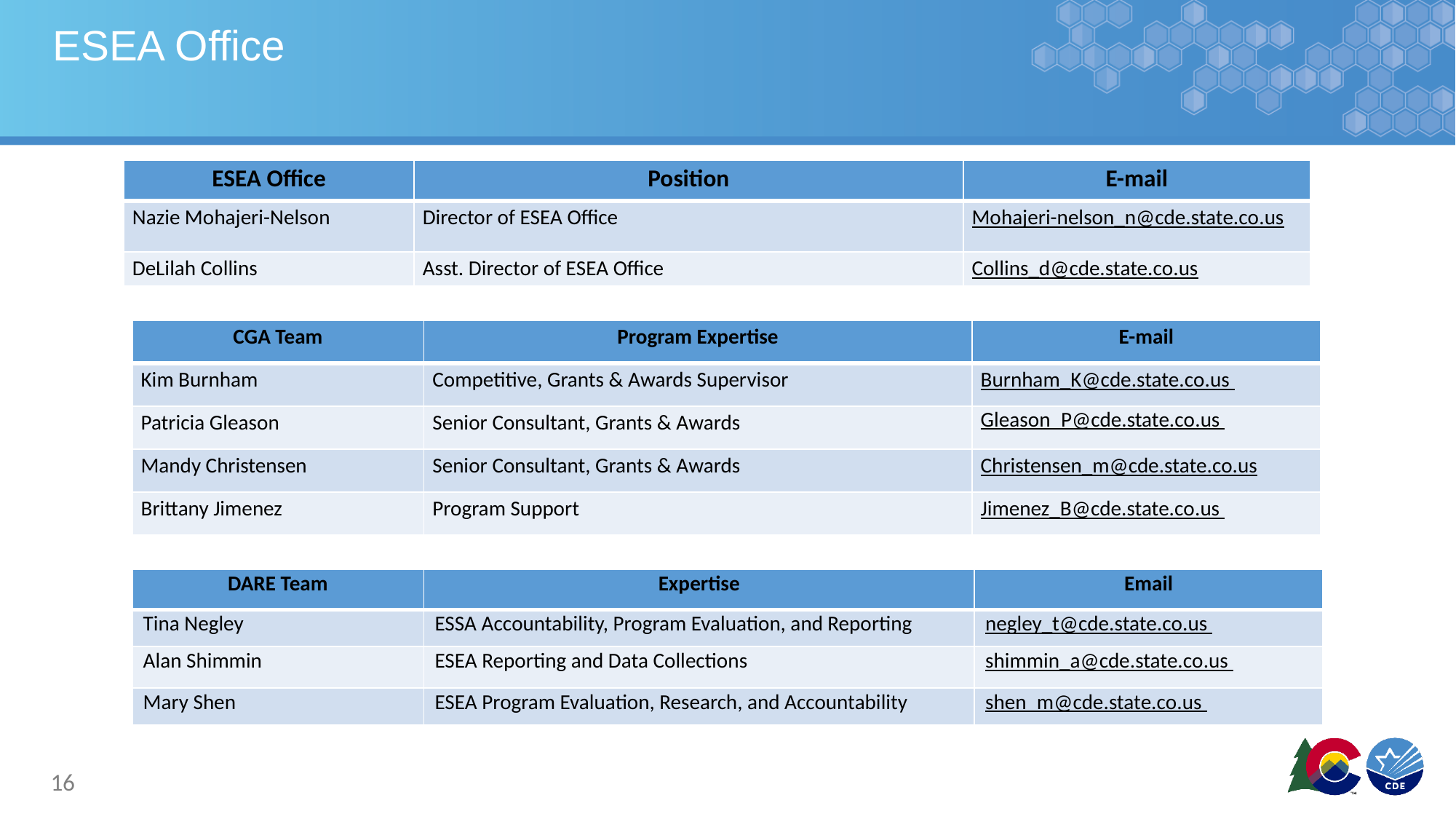

# ESEA Office
| ESEA Office | Position | E-mail |
| --- | --- | --- |
| Nazie Mohajeri-Nelson | Director of ESEA Office | Mohajeri-nelson\_n@cde.state.co.us |
| DeLilah Collins | Asst. Director of ESEA Office | Collins\_d@cde.state.co.us |
| CGA Team | Program Expertise | E-mail |
| --- | --- | --- |
| Kim Burnham | Competitive, Grants & Awards Supervisor | Burnham\_K@cde.state.co.us |
| Patricia Gleason | Senior Consultant, Grants & Awards | Gleason\_P@cde.state.co.us |
| Mandy Christensen | Senior Consultant, Grants & Awards | Christensen\_m@cde.state.co.us |
| Brittany Jimenez | Program Support | Jimenez\_B@cde.state.co.us |
| DARE Team | Expertise | Email |
| --- | --- | --- |
| Tina Negley | ESSA Accountability, Program Evaluation, and Reporting | negley\_t@cde.state.co.us |
| Alan Shimmin | ESEA Reporting and Data Collections | shimmin\_a@cde.state.co.us |
| Mary Shen | ESEA Program Evaluation, Research, and Accountability | shen\_m@cde.state.co.us |
16